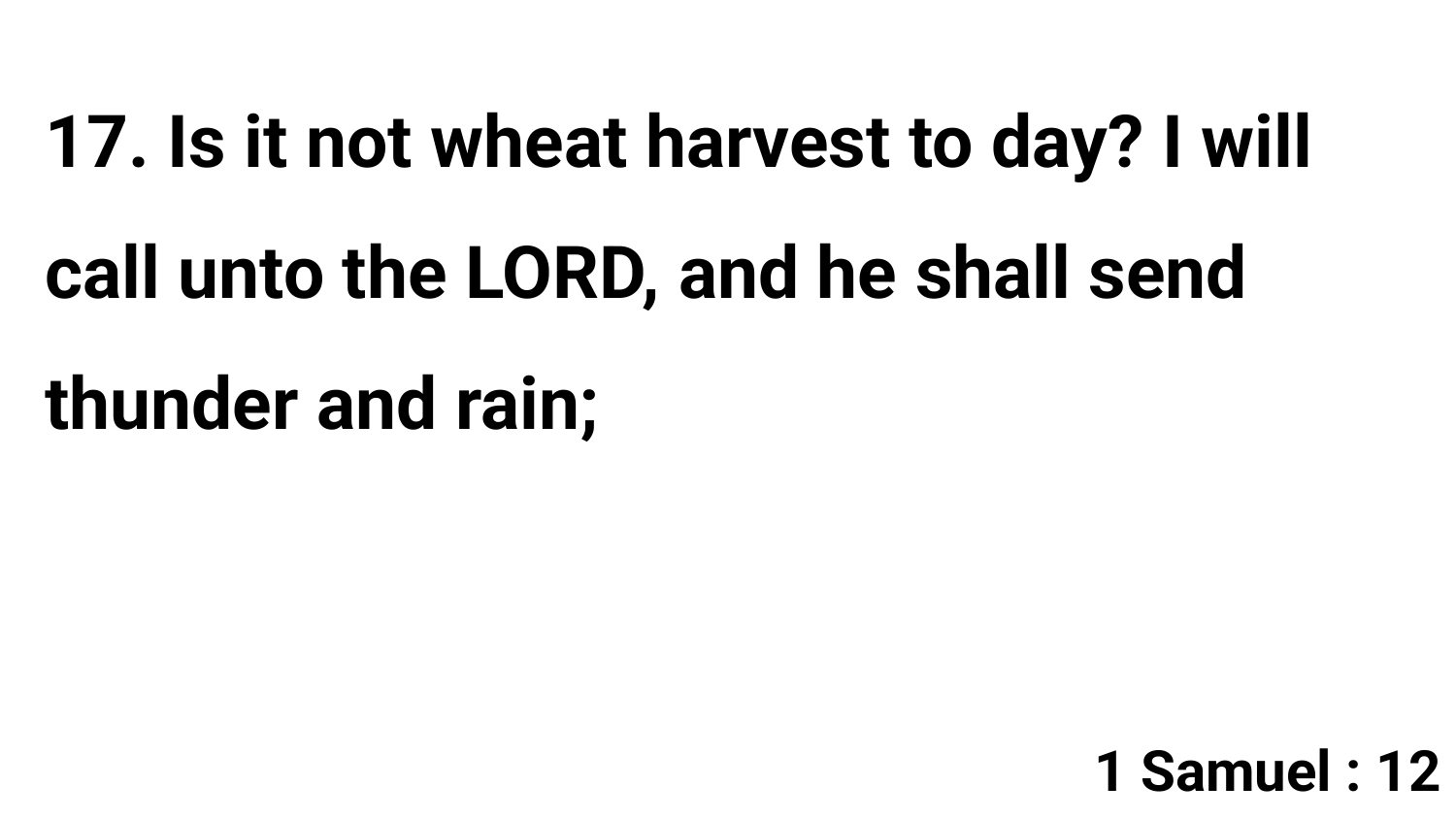

17. Is it not wheat harvest to day? I will call unto the LORD, and he shall send thunder and rain;
1 Samuel : 12